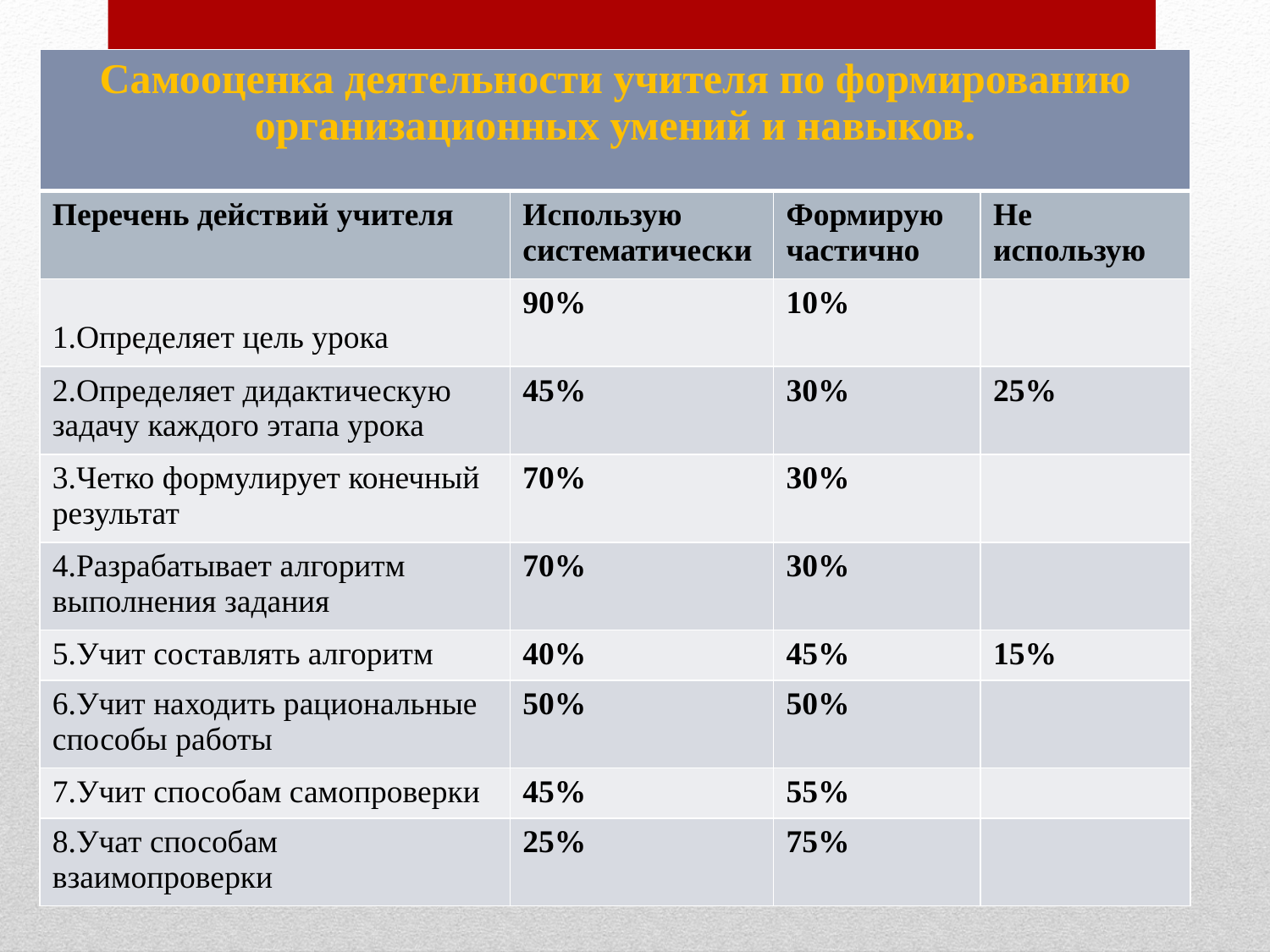

| Самооценка деятельности учителя по формированию организационных умений и навыков. |  |  |  |
| --- | --- | --- | --- |
| Перечень действий учителя | Использую систематически | Формирую частично | Не использую |
| 1.Определяет цель урока | 90% | 10% |  |
| 2.Определяет дидактическую задачу каждого этапа урока | 45% | 30% | 25% |
| 3.Четко формулирует конечный результат | 70% | 30% |  |
| 4.Разрабатывает алгоритм выполнения задания | 70% | 30% |  |
| 5.Учит составлять алгоритм | 40% | 45% | 15% |
| 6.Учит находить рациональные способы работы | 50% | 50% |  |
| 7.Учит способам самопроверки | 45% | 55% |  |
| 8.Учат способам взаимопроверки | 25% | 75% |  |
#